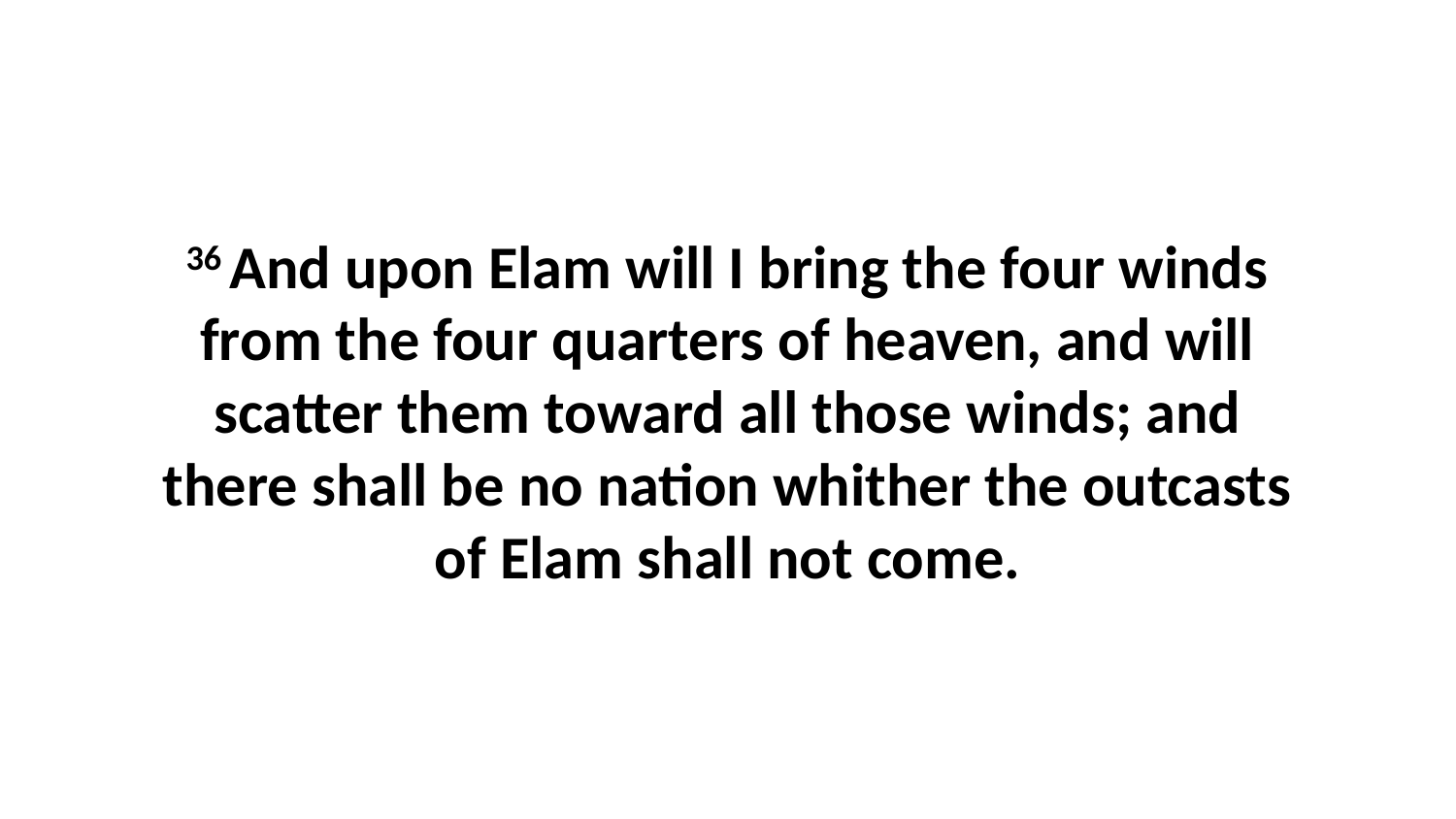

36 And upon Elam will I bring the four winds from the four quarters of heaven, and will scatter them toward all those winds; and there shall be no nation whither the outcasts of Elam shall not come.